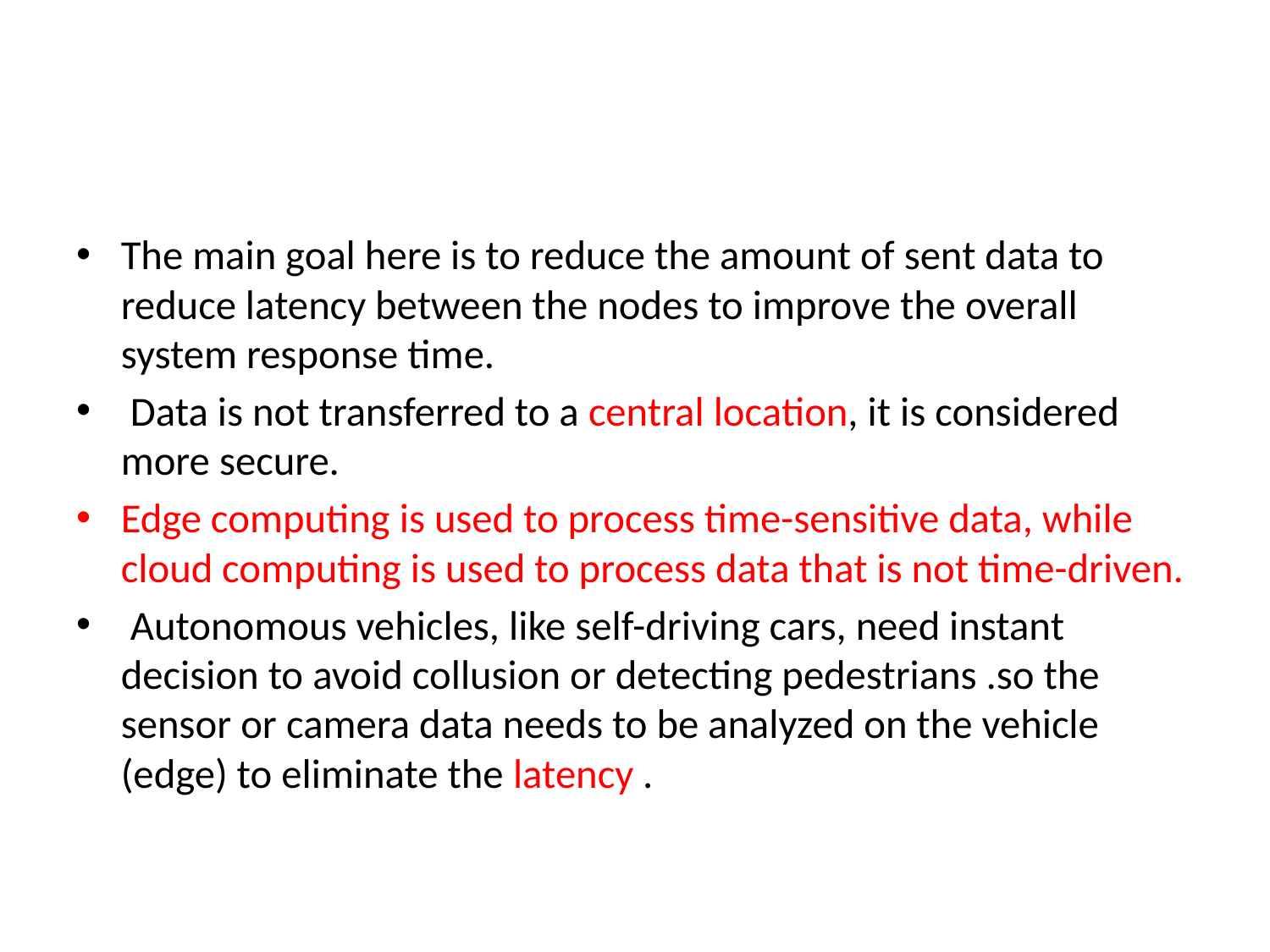

#
The main goal here is to reduce the amount of sent data to reduce latency between the nodes to improve the overall system response time.
 Data is not transferred to a central location, it is considered more secure.
Edge computing is used to process time-sensitive data, while cloud computing is used to process data that is not time-driven.
 Autonomous vehicles, like self-driving cars, need instant  decision to avoid collusion or detecting pedestrians .so the sensor or camera data needs to be analyzed on the vehicle (edge) to eliminate the latency .